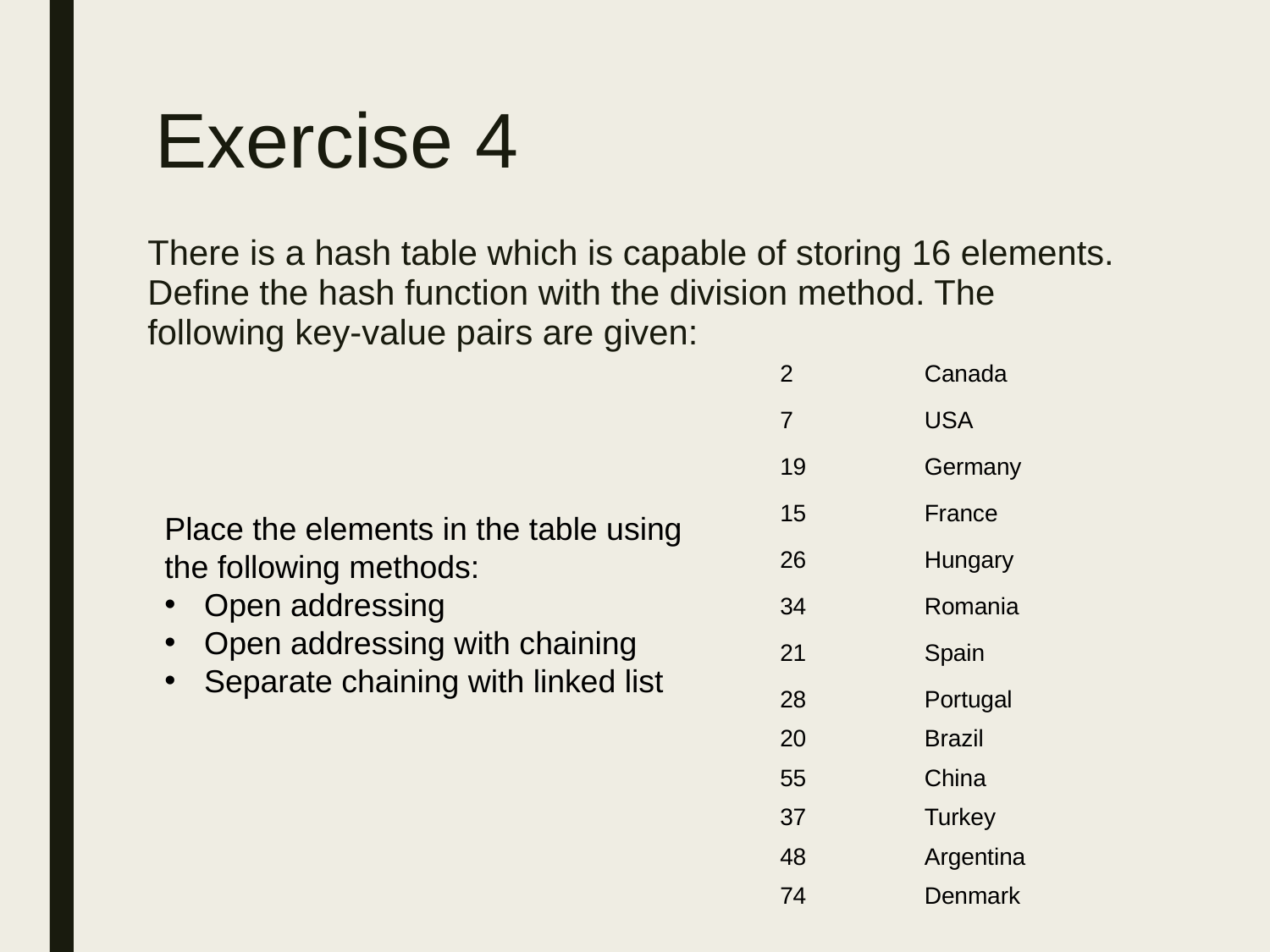

# Exercise 4
There is a hash table which is capable of storing 16 elements. Define the hash function with the division method. The following key-value pairs are given:

| 2 | Canada |
| --- | --- |
| 7 | USA |
| 19 | Germany |
| 15 | France |
| 26 | Hungary |
| 34 | Romania |
| 21 | Spain |
| 28 | Portugal |
| 20 | Brazil |
| 55 | China |
| 37 | Turkey |
| 48 | Argentina |
| 74 | Denmark |
Place the elements in the table using the following methods:
Open addressing
Open addressing with chaining
Separate chaining with linked list